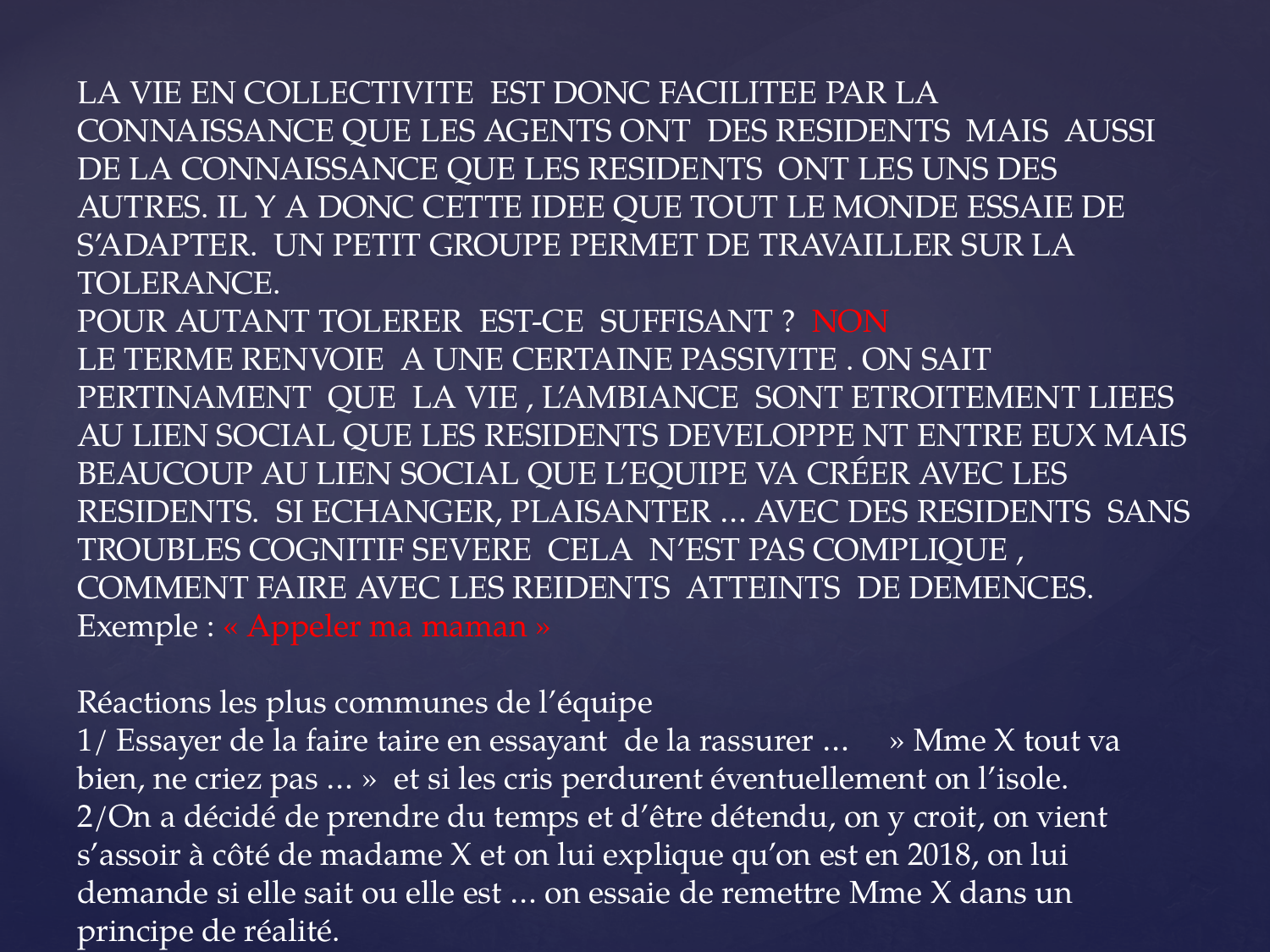

LA VIE EN COLLECTIVITE  EST DONC FACILITEE PAR LA CONNAISSANCE QUE LES AGENTS ONT  DES RESIDENTS  MAIS  AUSSI  DE LA CONNAISSANCE QUE LES RESIDENTS  ONT LES UNS DES AUTRES. IL Y A DONC CETTE IDEE QUE TOUT LE MONDE ESSAIE DE S’ADAPTER.  UN PETIT GROUPE PERMET DE TRAVAILLER SUR LA TOLERANCE.
POUR AUTANT TOLERER  EST-CE  SUFFISANT ?  NON
LE TERME RENVOIE  A UNE CERTAINE PASSIVITE . ON SAIT  PERTINAMENT  QUE  LA VIE , L’AMBIANCE  SONT ETROITEMENT LIEES AU LIEN SOCIAL QUE LES RESIDENTS DEVELOPPE NT ENTRE EUX MAIS BEAUCOUP AU LIEN SOCIAL QUE L’EQUIPE VA CRÉER AVEC LES RESIDENTS.  SI ECHANGER, PLAISANTER … AVEC DES RESIDENTS  SANS TROUBLES COGNITIF SEVERE  CELA  N’EST PAS COMPLIQUE , COMMENT FAIRE AVEC LES REIDENTS  ATTEINTS  DE DEMENCES.
Exemple : « Appeler ma maman »

Réactions les plus communes de l’équipe
1/ Essayer de la faire taire en essayant  de la rassurer …     » Mme X tout va bien, ne criez pas … »  et si les cris perdurent éventuellement on l’isole.
2/On a décidé de prendre du temps et d’être détendu, on y croit, on vient s’assoir à côté de madame X et on lui explique qu’on est en 2018, on lui demande si elle sait ou elle est … on essaie de remettre Mme X dans un principe de réalité.